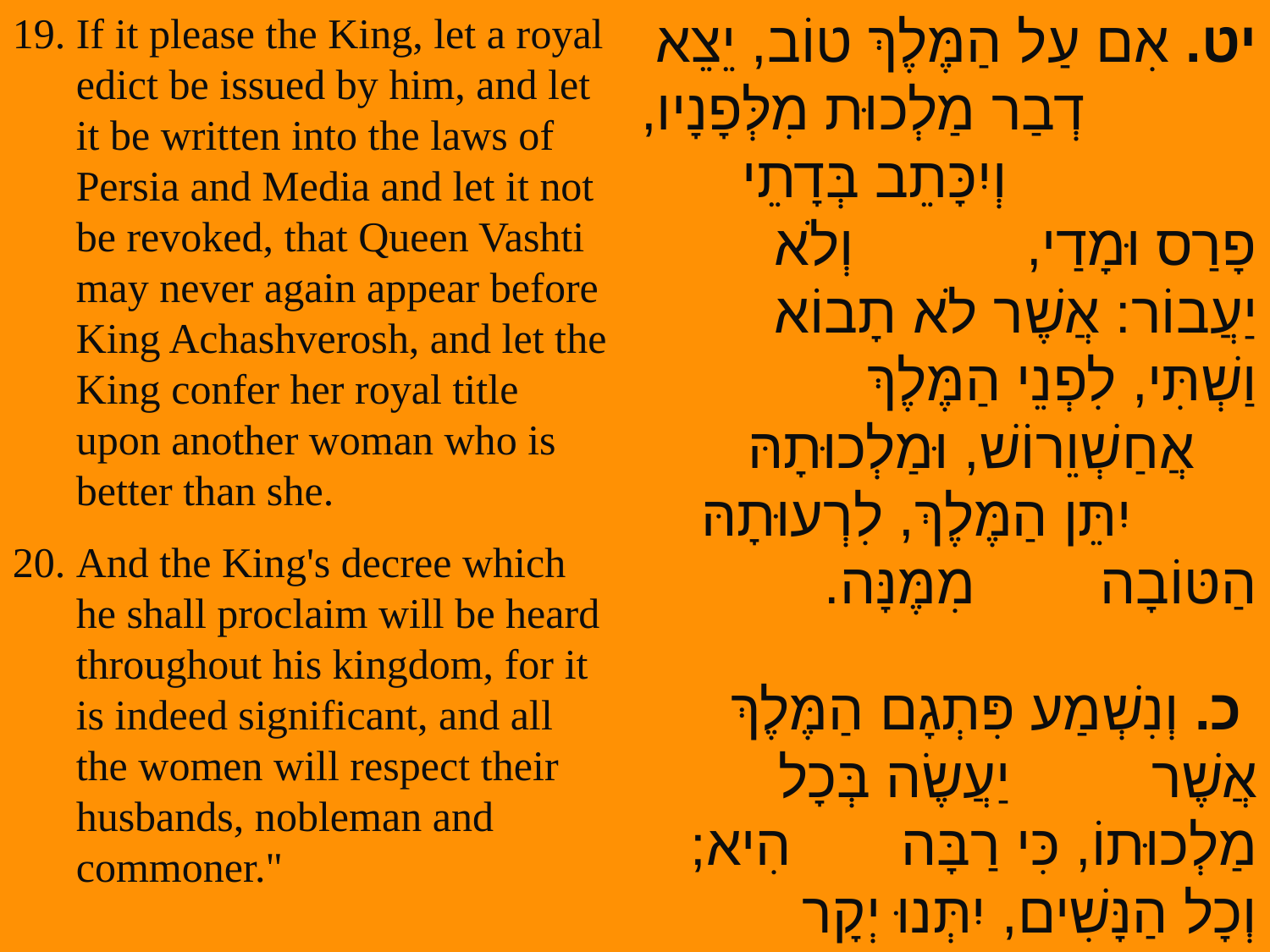

If it please the King, let a royal edict be issued by him, and let it be written into the laws of Persia and Media and let it not be revoked, that Queen Vashti may never again appear before King Achashverosh, and let the King confer her royal title upon another woman who is better than she.
And the King's decree which he shall proclaim will be heard throughout his kingdom, for it is indeed significant, and all the women will respect their husbands, nobleman and commoner."
יט. אִם עַל הַמֶּלֶךְ טוֹב, יֵצֵא             דְבַר מַלְכוּת מִלְּפָנָיו,                 וְיִכָּתֵב בְּדָתֵי  פָרַס וּמָדַי,           וְלֹא יַעֲבוֹר: אֲשֶׁר לֹא תָבוֹא        וַשְׁתִּי, לִפְנֵי הַמֶּלֶךְ                    אֲחַשְׁוֵרוֹשׁ, וּמַלְכוּתָהּ                יִתֵּן הַמֶּלֶךְ, לִרְעוּתָהּ הַטּוֹבָה        מִמֶּנָּה.

 כ. וְנִשְׁמַע פִּתְגָם הַמֶּלֶךְ אֲשֶׁר         יַעֲשֶׂה בְּכָל מַלְכוּתוֹ, כִּי רַבָּה       הִיא; וְכָל הַנָּשִׁים, יִתְּנוּ יְקָר       לְבַעְלֵיהֶן--לְמִגָּדוֹל, וְעַד קָטָן.